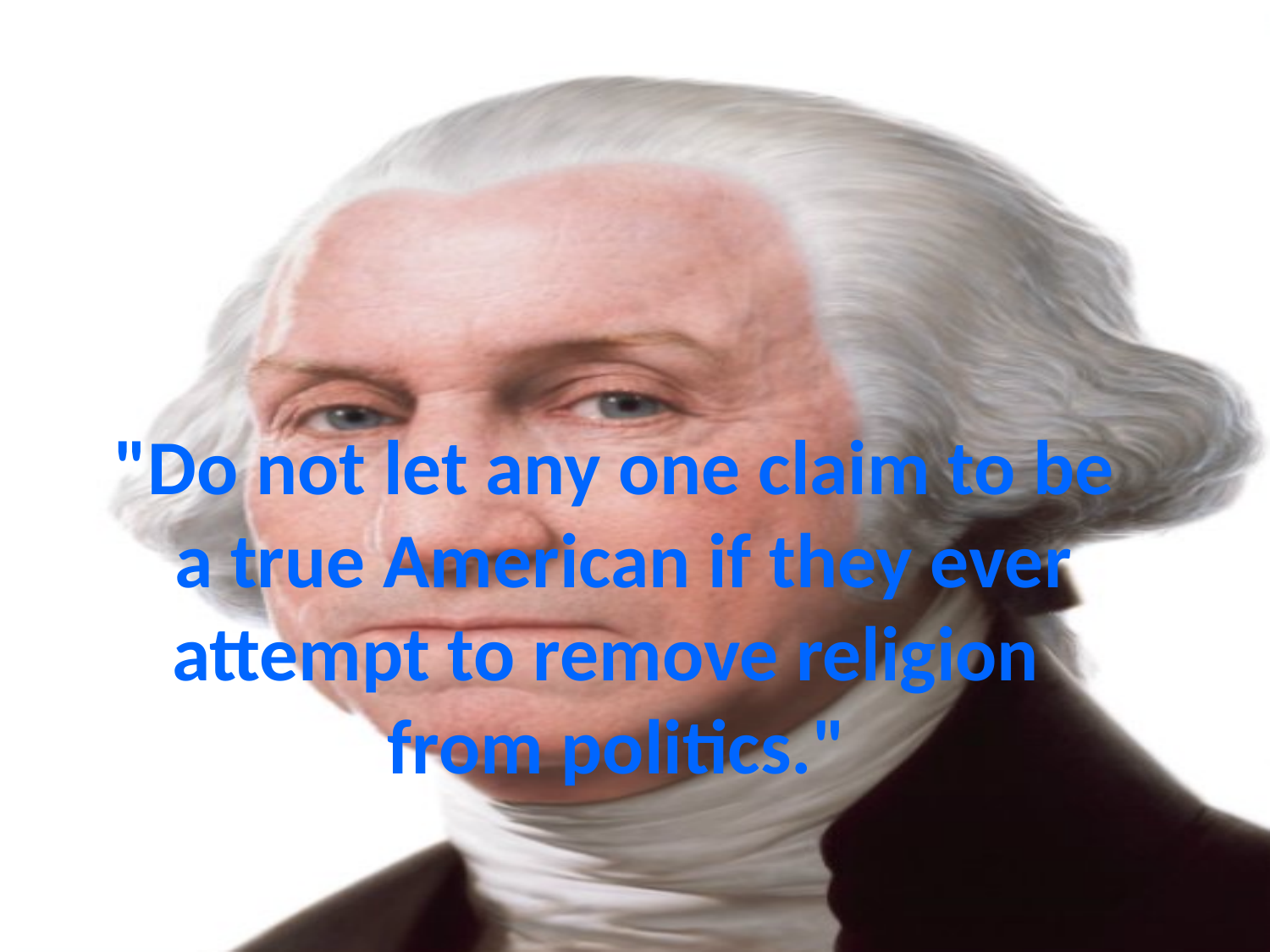

# "Do not let any one claim to be  a true American if they ever attempt to remove religion   from politics."